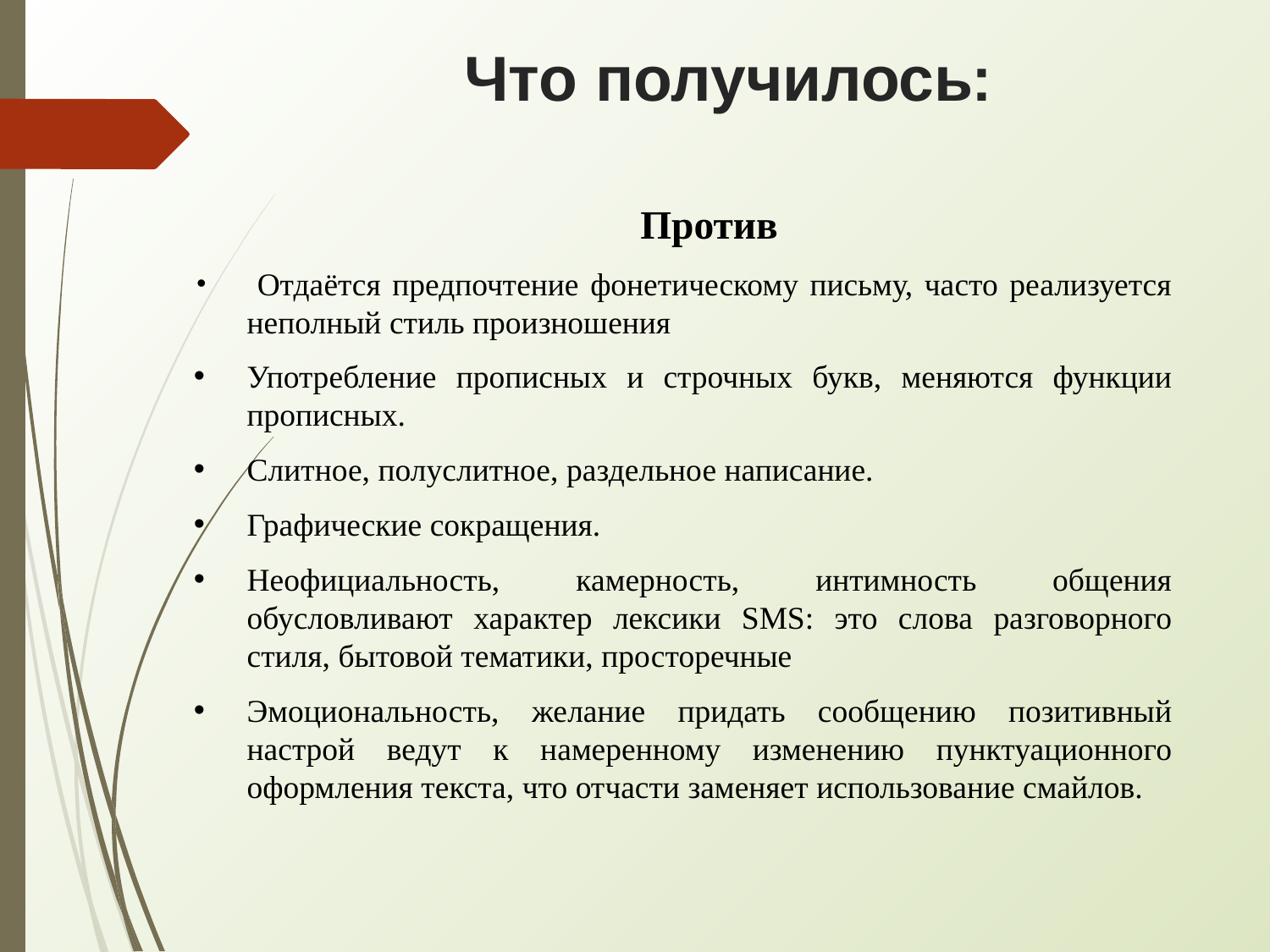

# Что получилось:

Против
 Отдаётся предпочтение фонетическому письму, часто реализуется неполный стиль произношения
Употребление прописных и строчных букв, меняются функции прописных.
Слитное, полуслитное, раздельное написание.
Графические сокращения.
Неофициальность, камерность, интимность общения обусловливают характер лексики SMS: это слова разговорного стиля, бытовой тематики, просторечные
Эмоциональность, желание придать сообщению позитивный настрой ведут к намеренному изменению пунктуационного оформления текста, что отчасти заменяет использование смайлов.